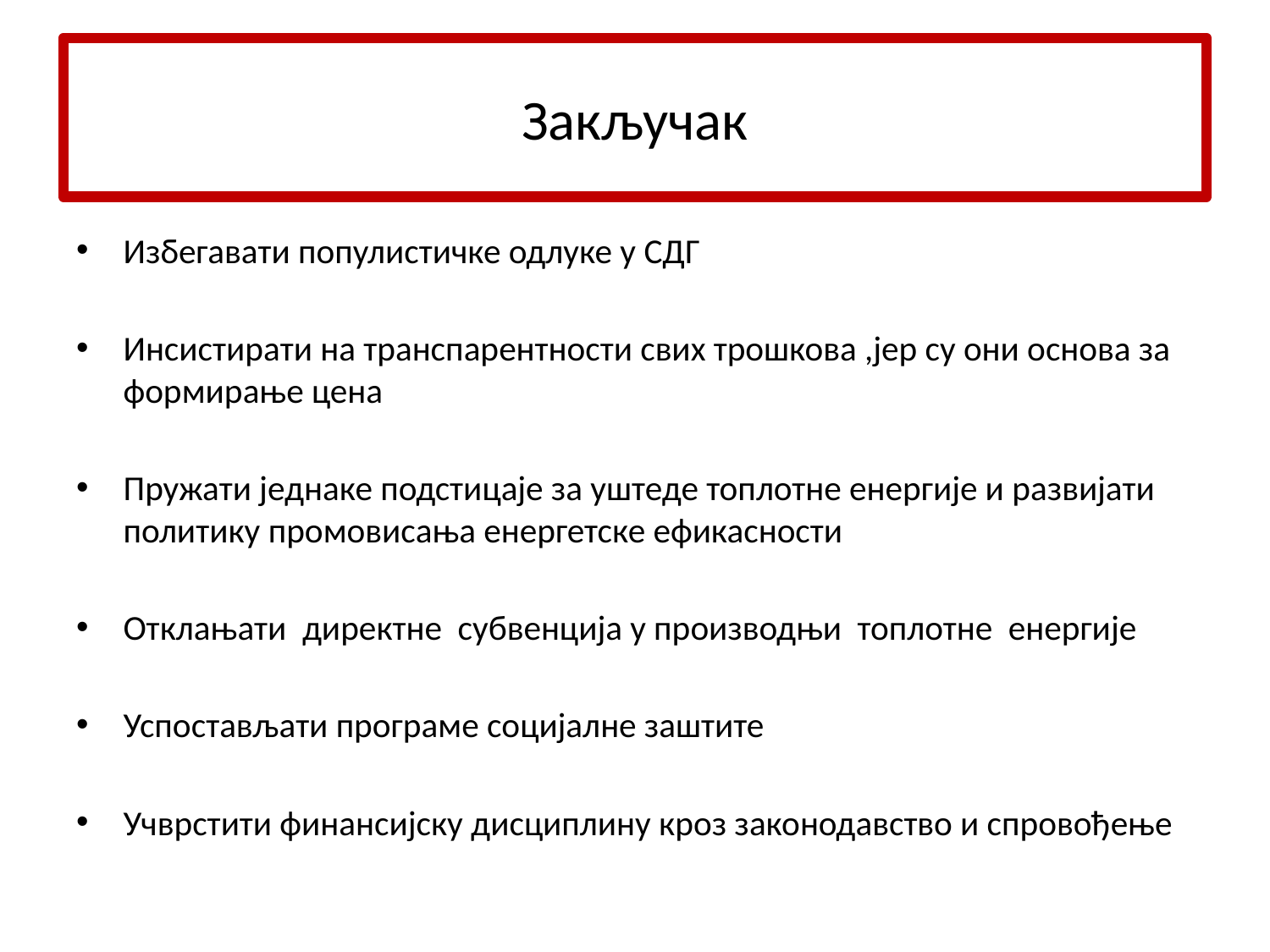

# Закључак
Избегавати популистичке одлуке у СДГ

Инсистирати на транспарентности свих трошкова ,јер су они основа за формирање цена

Пружати једнаке подстицаје за уштеде топлотне енергије и развијати политику промовисања енергетске ефикасности

Отклањати  директне  субвенција у производњи  топлотне  енергије

Успостављати програме социјалне заштите

Учврстити финансијску дисциплину кроз законодавство и спровођење